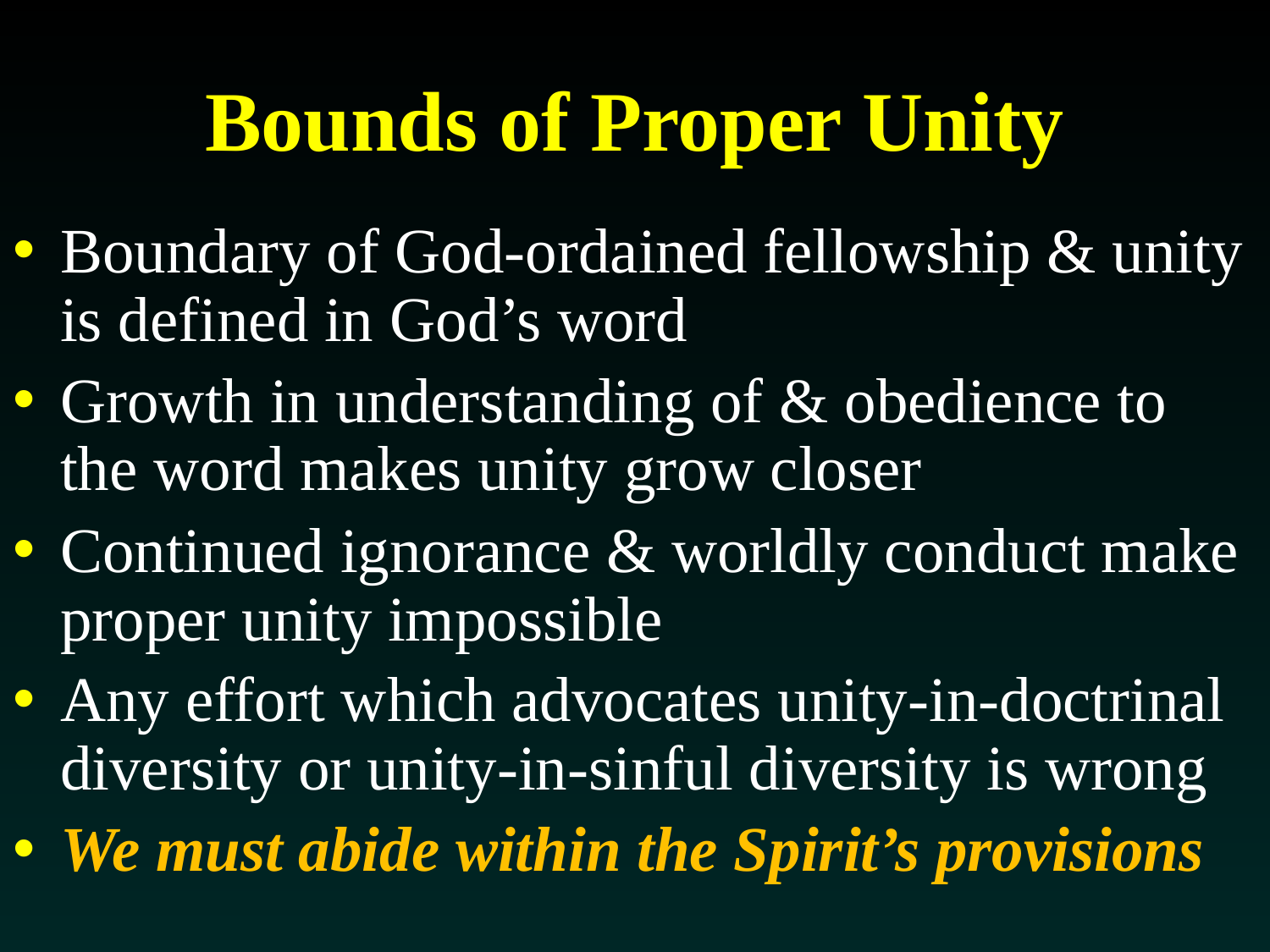

# Bounds of Proper Unity
Boundary of God-ordained fellowship & unity is defined in God’s word
Growth in understanding of & obedience to the word makes unity grow closer
Continued ignorance & worldly conduct make proper unity impossible
Any effort which advocates unity-in-doctrinal diversity or unity-in-sinful diversity is wrong
We must abide within the Spirit’s provisions